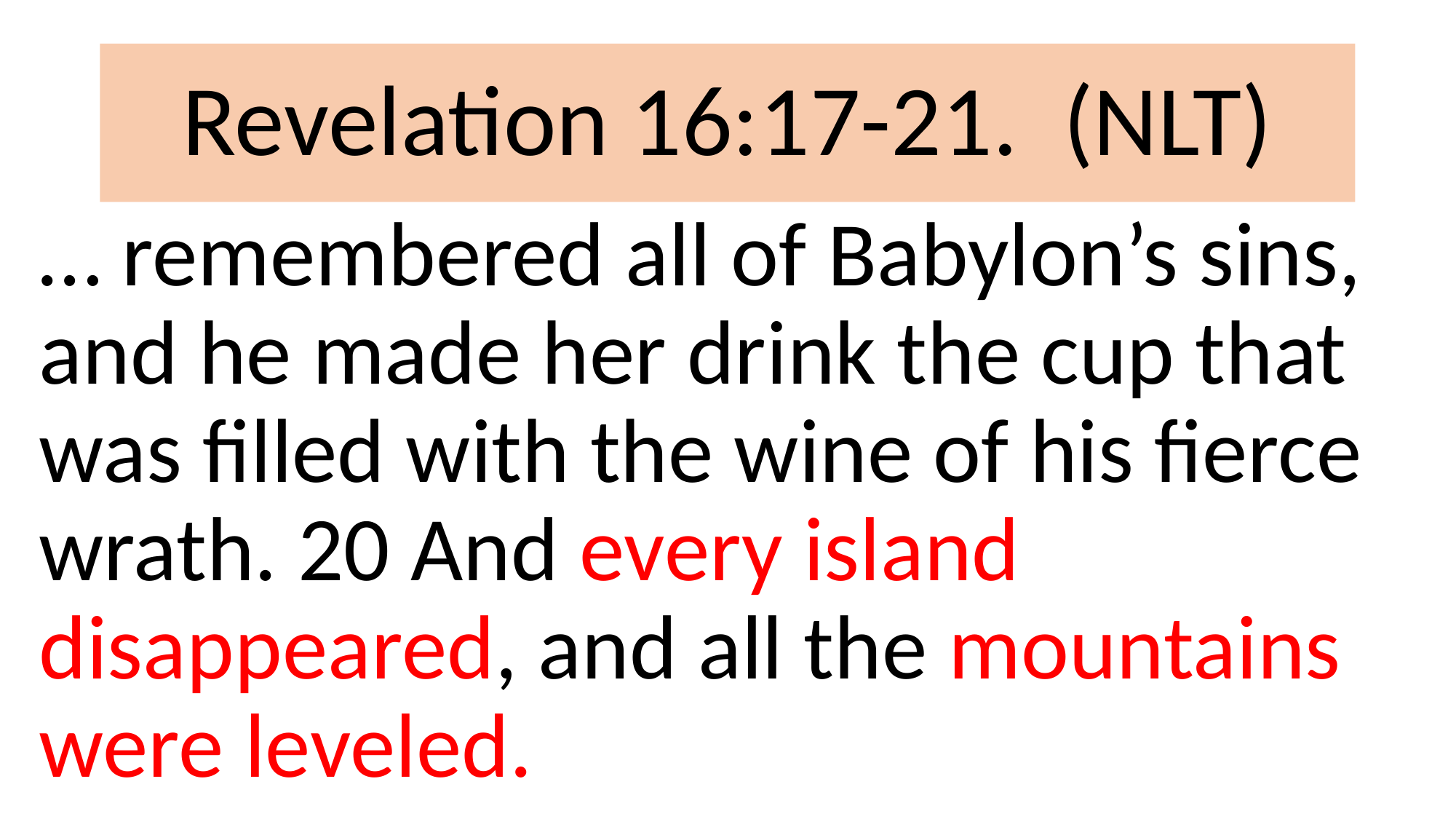

# Revelation 16:17-21.  (NLT)
… remembered all of Babylon’s sins, and he made her drink the cup that was filled with the wine of his fierce wrath. 20 And every island disappeared, and all the mountains were leveled.